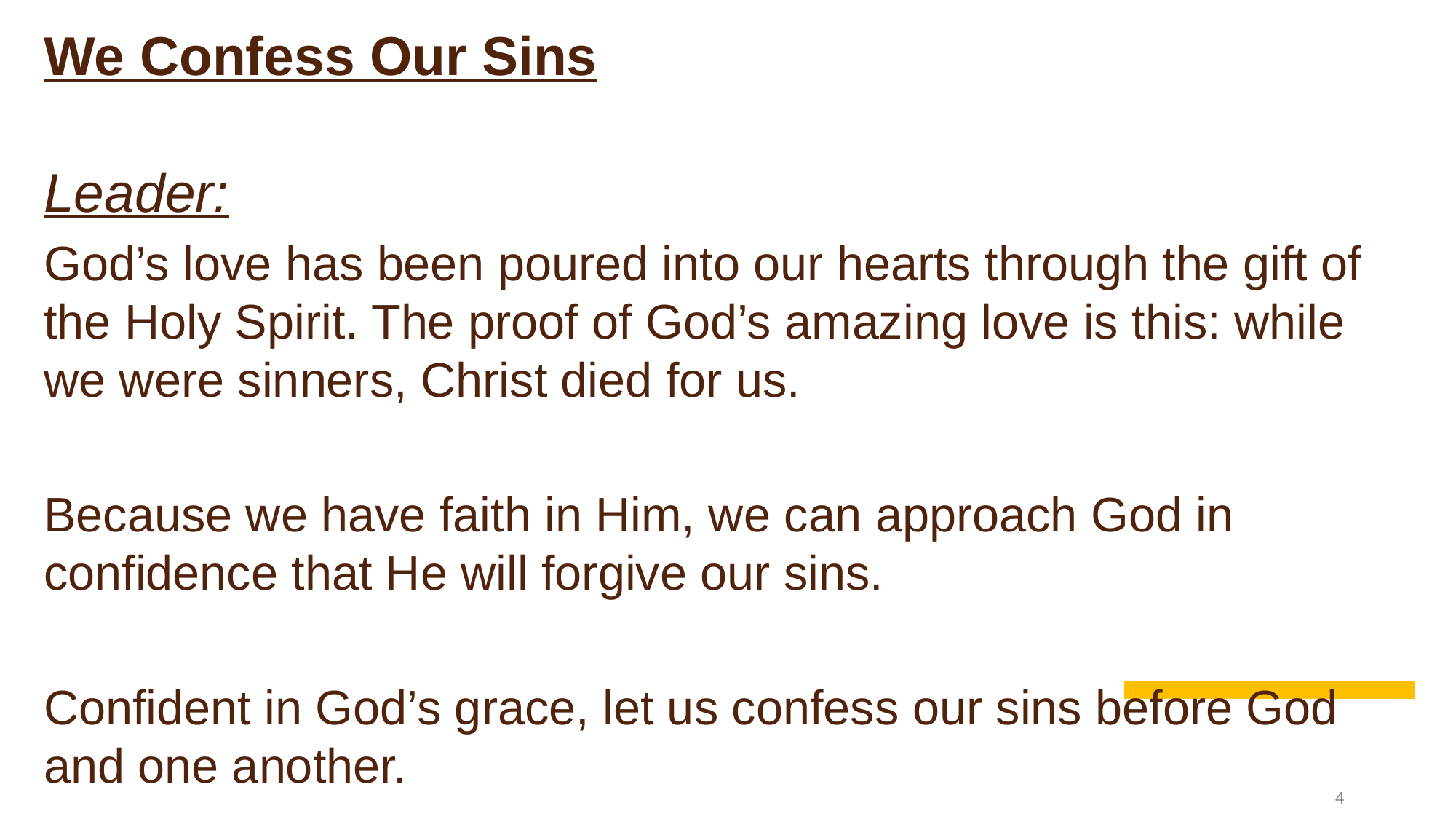

We Confess Our Sins
Leader:
God’s love has been poured into our hearts through the gift of the Holy Spirit. The proof of God’s amazing love is this: while we were sinners, Christ died for us.

Because we have faith in Him, we can approach God in confidence that He will forgive our sins.

Confident in God’s grace, let us confess our sins before God and one another.
4